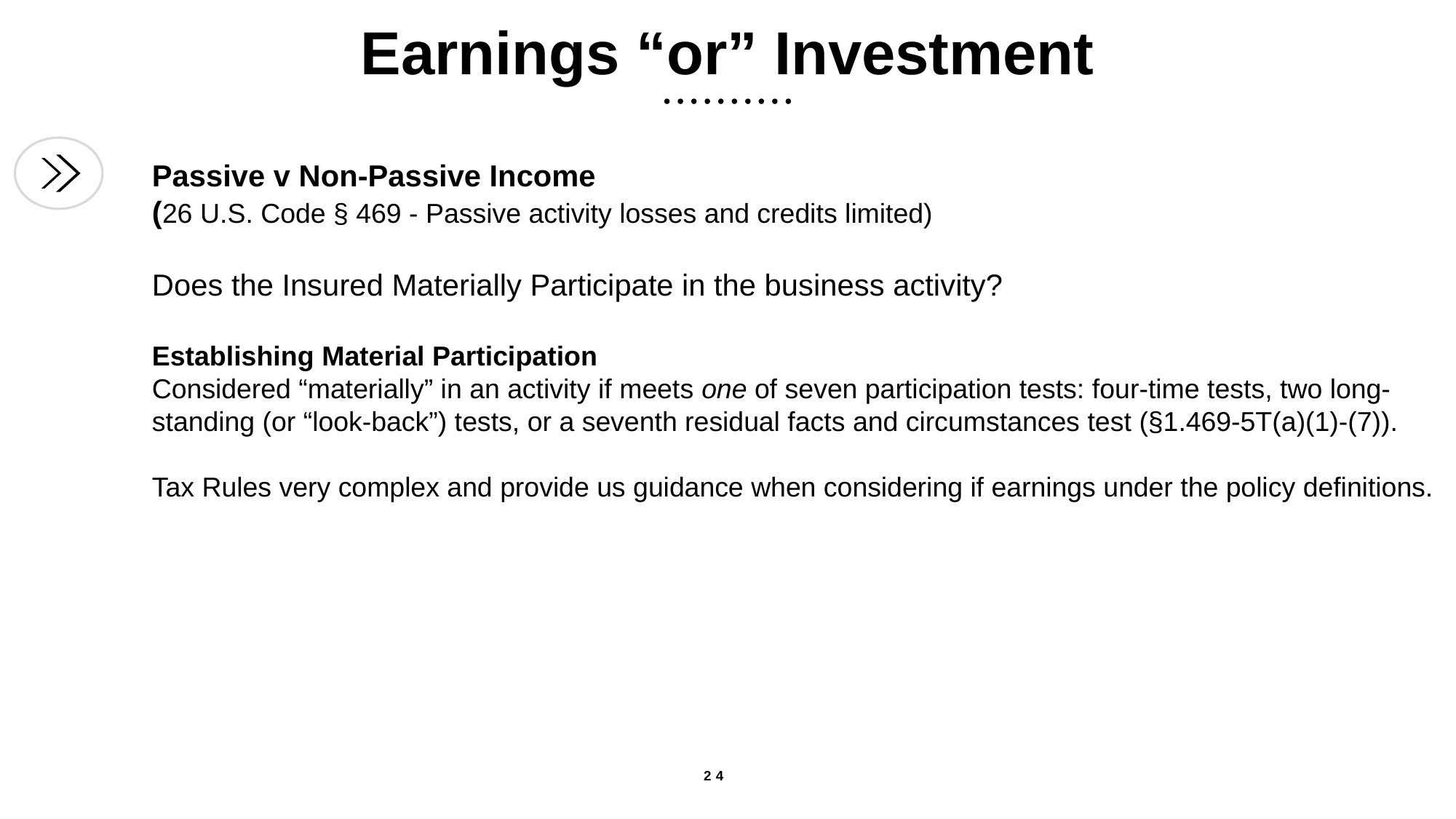

Earnings “or” Investment

Passive v Non-Passive Income
(26 U.S. Code § 469 - Passive activity losses and credits limited)

Does the Insured Materially Participate in the business activity?

Establishing Material Participation
Considered “materially” in an activity if meets one of seven participation tests: four-time tests, two long-standing (or “look-back”) tests, or a seventh residual facts and circumstances test (§1.469-5T(a)(1)-(7)).

Tax Rules very complex and provide us guidance when considering if earnings under the policy definitions.
24